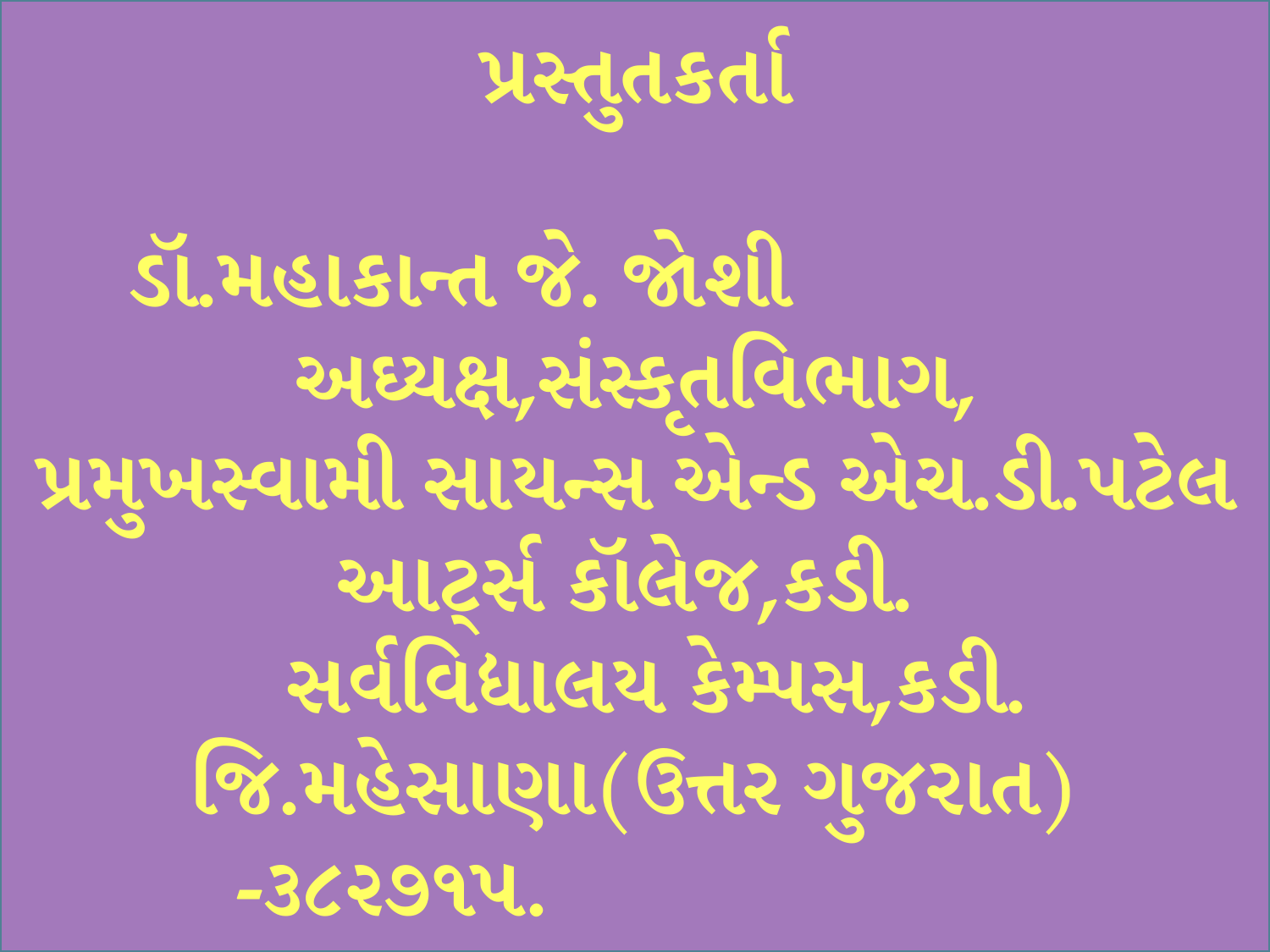

# પ્રસ્તુતકર્તા ડૉ.મહાકાન્ત જે. જોશી અઘ્યક્ષ,સંસ્કૃતવિભાગ, પ્રમુખસ્વામી સાયન્સ એન્ડ એચ.ડી.પટેલ આર્ટ્સ કૉલેજ,કડી. સર્વવિદ્યાલય કેમ્પસ,કડી. જિ.મહેસાણા(ઉત્તર ગુજરાત) -૩૮૨૭૧૫.